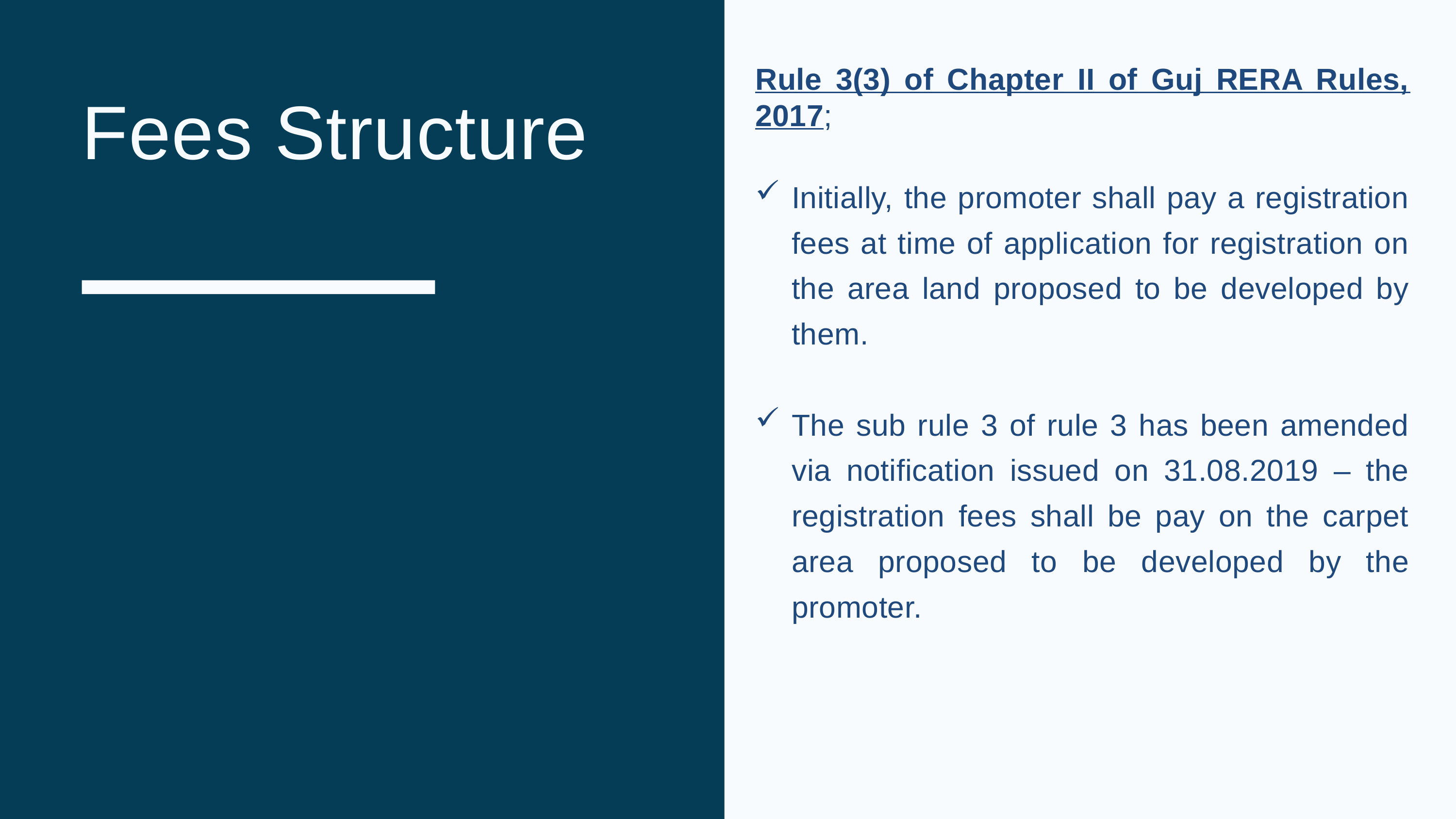

Rule 3(3) of Chapter II of Guj RERA Rules, 2017;

Initially, the promoter shall pay a registration fees at time of application for registration on the area land proposed to be developed by them.

The sub rule 3 of rule 3 has been amended via notification issued on 31.08.2019 – the registration fees shall be pay on the carpet area proposed to be developed by the promoter.

Fees Structure